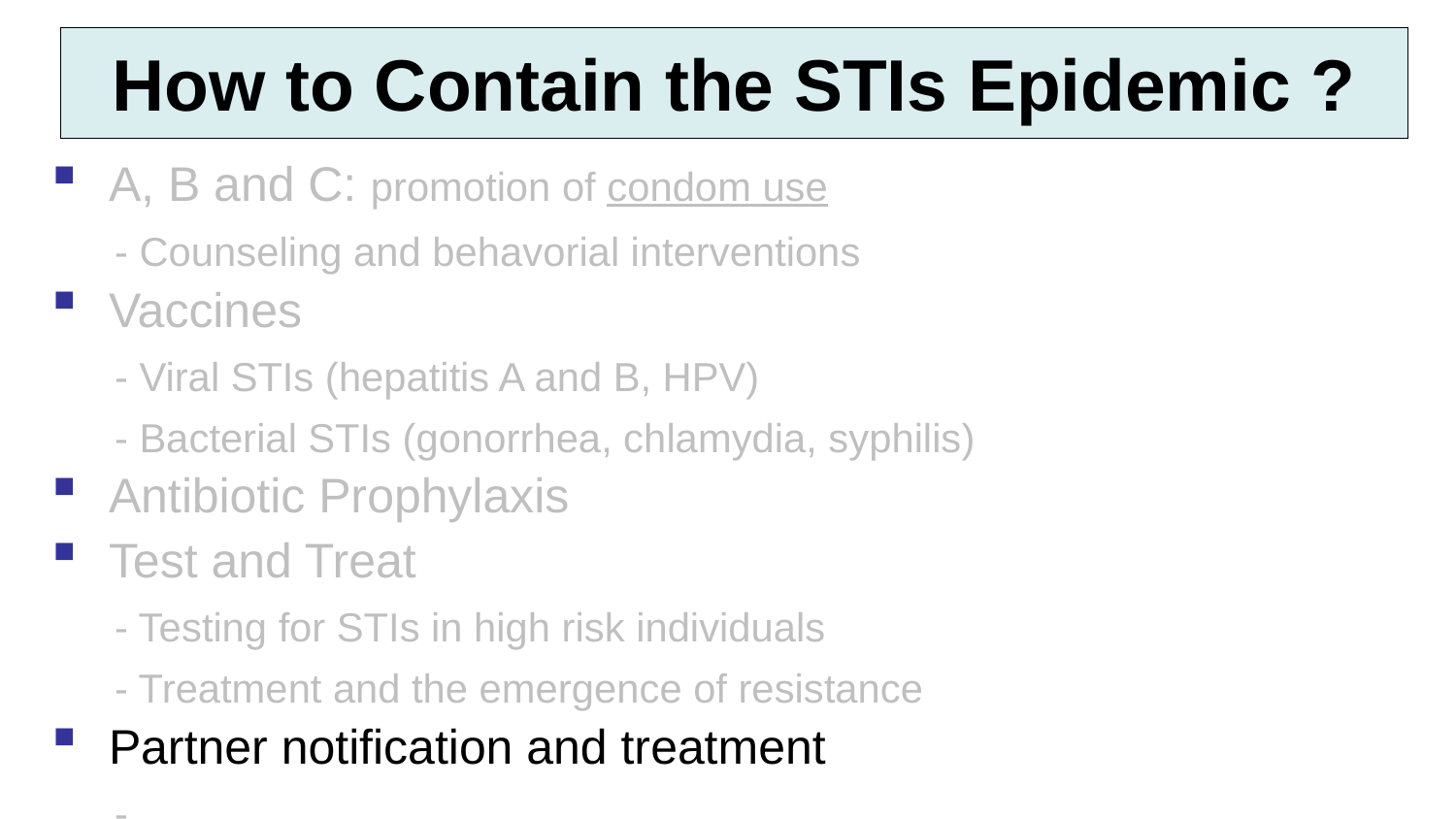

How to Contain the STIs Epidemic ?
A, B and C: promotion of condom use
- Counseling and behavorial interventions
Vaccines
- Viral STIs (hepatitis A and B, HPV)
- Bacterial STIs (gonorrhea, chlamydia, syphilis)
Antibiotic Prophylaxis
Test and Treat
- Testing for STIs in high risk individuals
- Treatment and the emergence of resistance
Partner notification and treatment
-